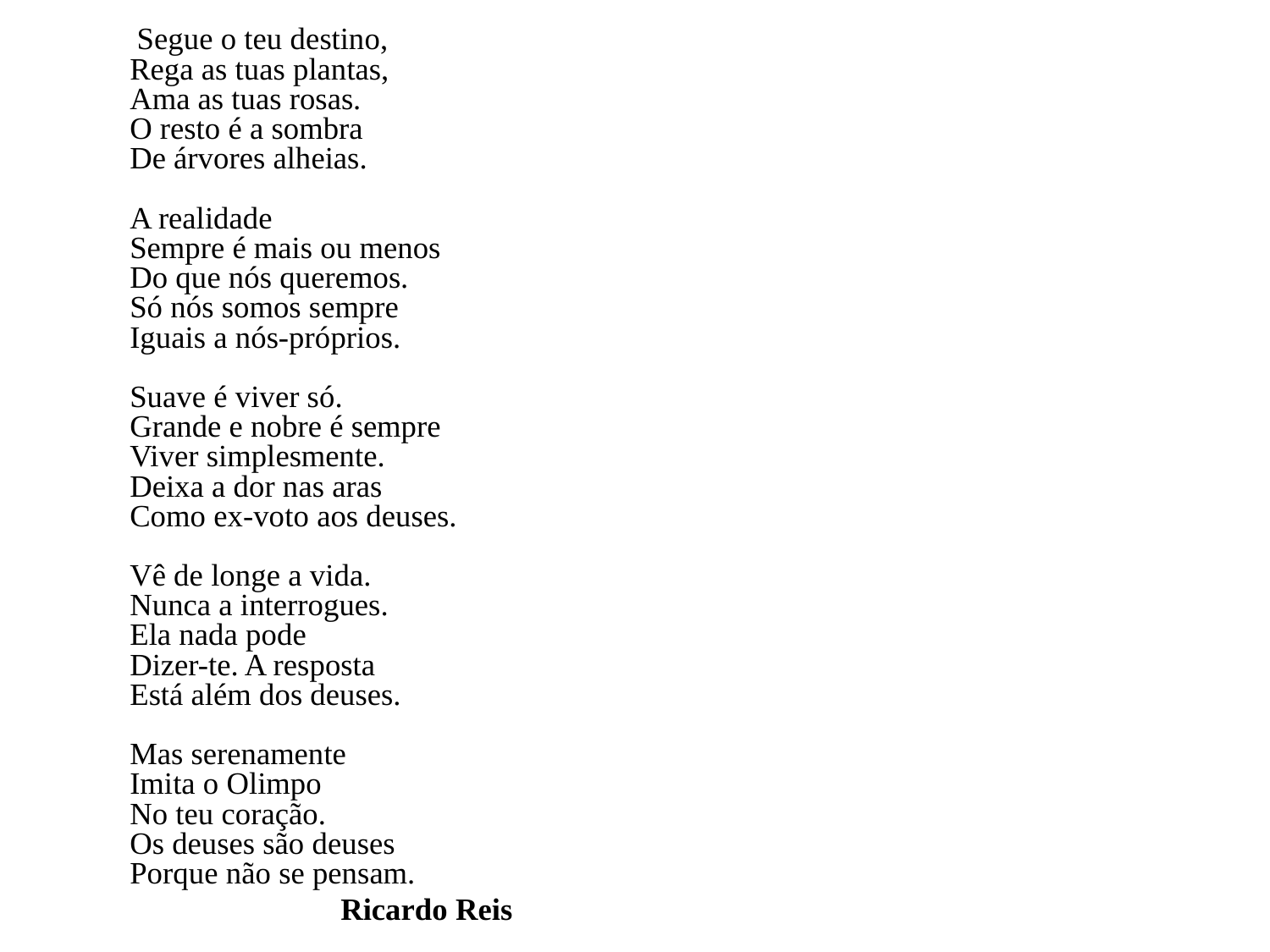

Segue o teu destino,
Rega as tuas plantas,
Ama as tuas rosas.
O resto é a sombra
De árvores alheias.
A realidade
Sempre é mais ou menos
Do que nós queremos.
Só nós somos sempre
Iguais a nós-próprios.
Suave é viver só.
Grande e nobre é sempre
Viver simplesmente.
Deixa a dor nas aras
Como ex-voto aos deuses.
Vê de longe a vida.
Nunca a interrogues.
Ela nada pode
Dizer-te. A resposta
Está além dos deuses.
Mas serenamente
Imita o Olimpo
No teu coração.
Os deuses são deuses
Porque não se pensam.
                                 Ricardo Reis